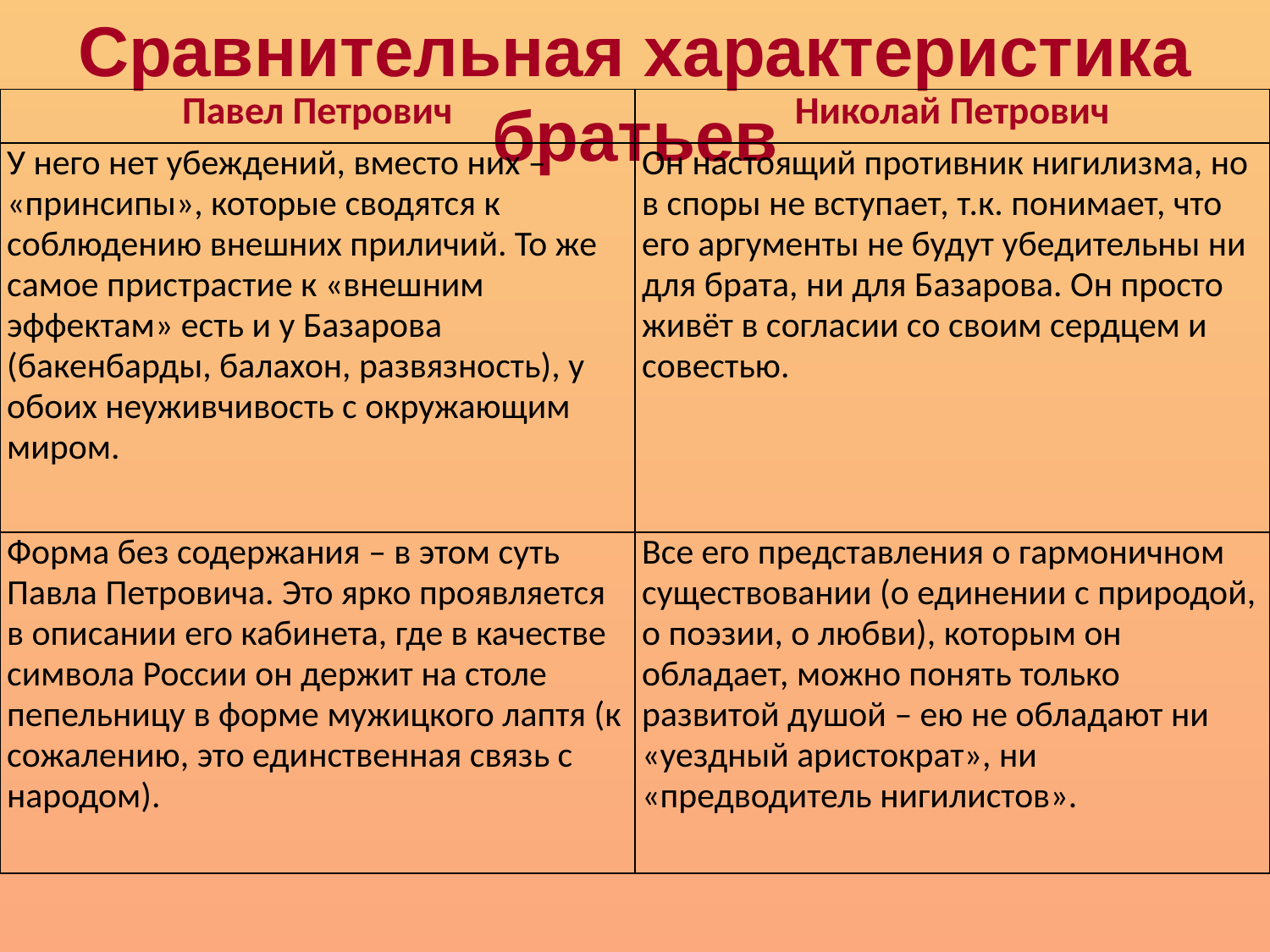

Сравнительная характеристика братьев
| Павел Петрович | Николай Петрович |
| --- | --- |
| У него нет убеждений, вместо них – «принсипы», которые сводятся к соблюдению внешних приличий. То же самое пристрастие к «внешним эффектам» есть и у Базарова (бакенбарды, балахон, развязность), у обоих неуживчивость с окружающим миром. | Он настоящий противник нигилизма, но в споры не вступает, т.к. понимает, что его аргументы не будут убедительны ни для брата, ни для Базарова. Он просто живёт в согласии со своим сердцем и совестью. |
| Форма без содержания – в этом суть Павла Петровича. Это ярко проявляется в описании его кабинета, где в качестве символа России он держит на столе пепельницу в форме мужицкого лаптя (к сожалению, это единственная связь с народом). | Все его представления о гармоничном существовании (о единении с природой, о поэзии, о любви), которым он обладает, можно понять только развитой душой – ею не обладают ни «уездный аристократ», ни «предводитель нигилистов». |